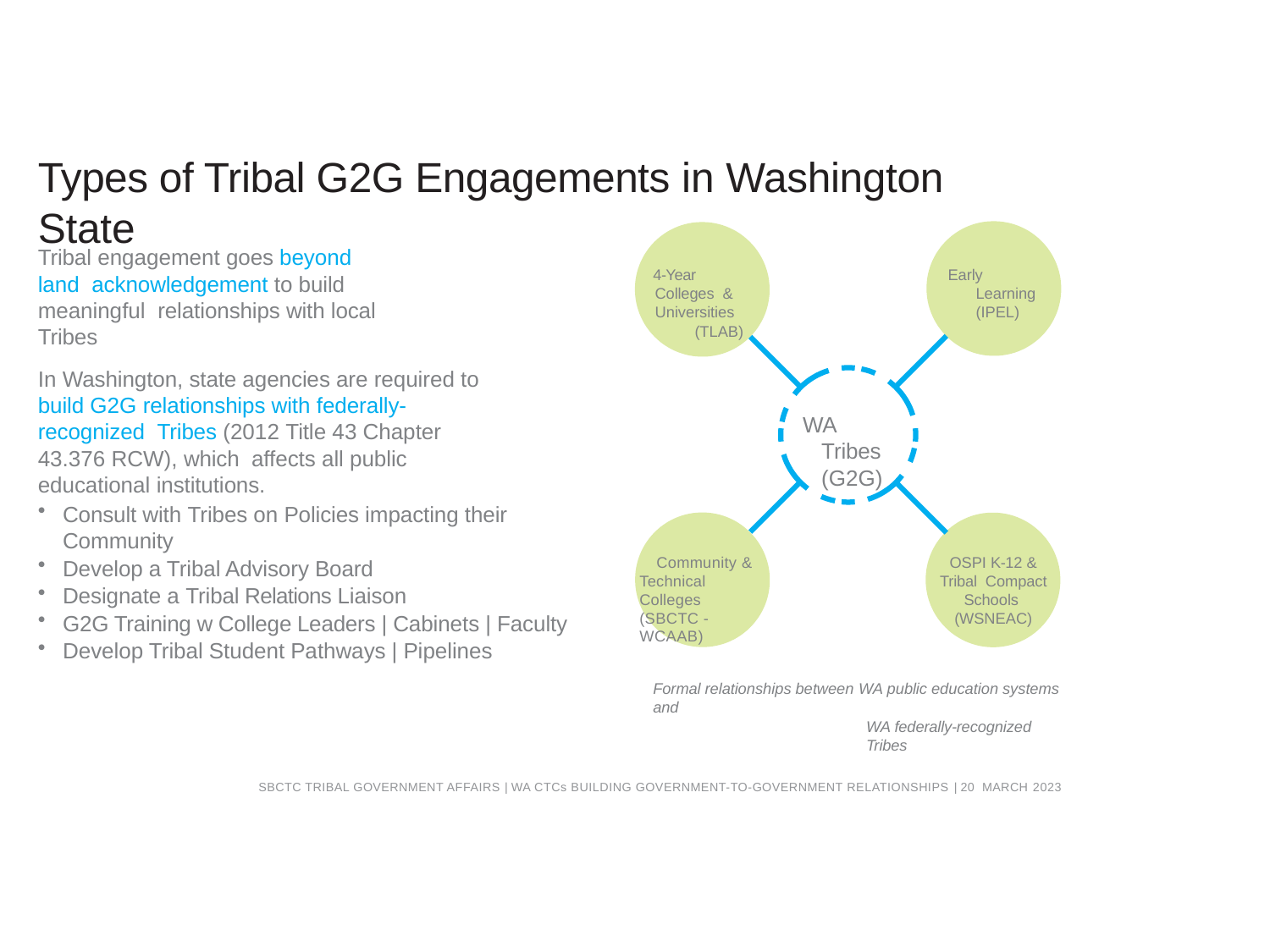

# Types of Tribal G2G Engagements in Washington State

Tribal engagement goes beyond land  acknowledgement to build meaningful  relationships with local Tribes
In Washington, state agencies are required to  build G2G relationships with federally-recognized  Tribes (2012 Title 43 Chapter 43.376 RCW), which  affects all public educational institutions.
4-Year Colleges  & Universities
          (TLAB)
Early Learning  (IPEL)

WA Tribes  (G2G)

Consult with Tribes on Policies impacting their Community
Develop a Tribal Advisory Board
Designate a Tribal Relations Liaison
G2G Training w College Leaders | Cabinets | Faculty
Develop Tribal Student Pathways | Pipelines

Community &  Technical Colleges  (SBCTC - WCAAB)
OSPI K-12 & Tribal  Compact Schools  (WSNEAC)
Formal relationships between WA public education systems and
WA federally-recognized Tribes
SBCTC TRIBAL GOVERNMENT AFFAIRS | WA CTCs BUILDING GOVERNMENT-TO-GOVERNMENT RELATIONSHIPS | 20  MARCH 2023